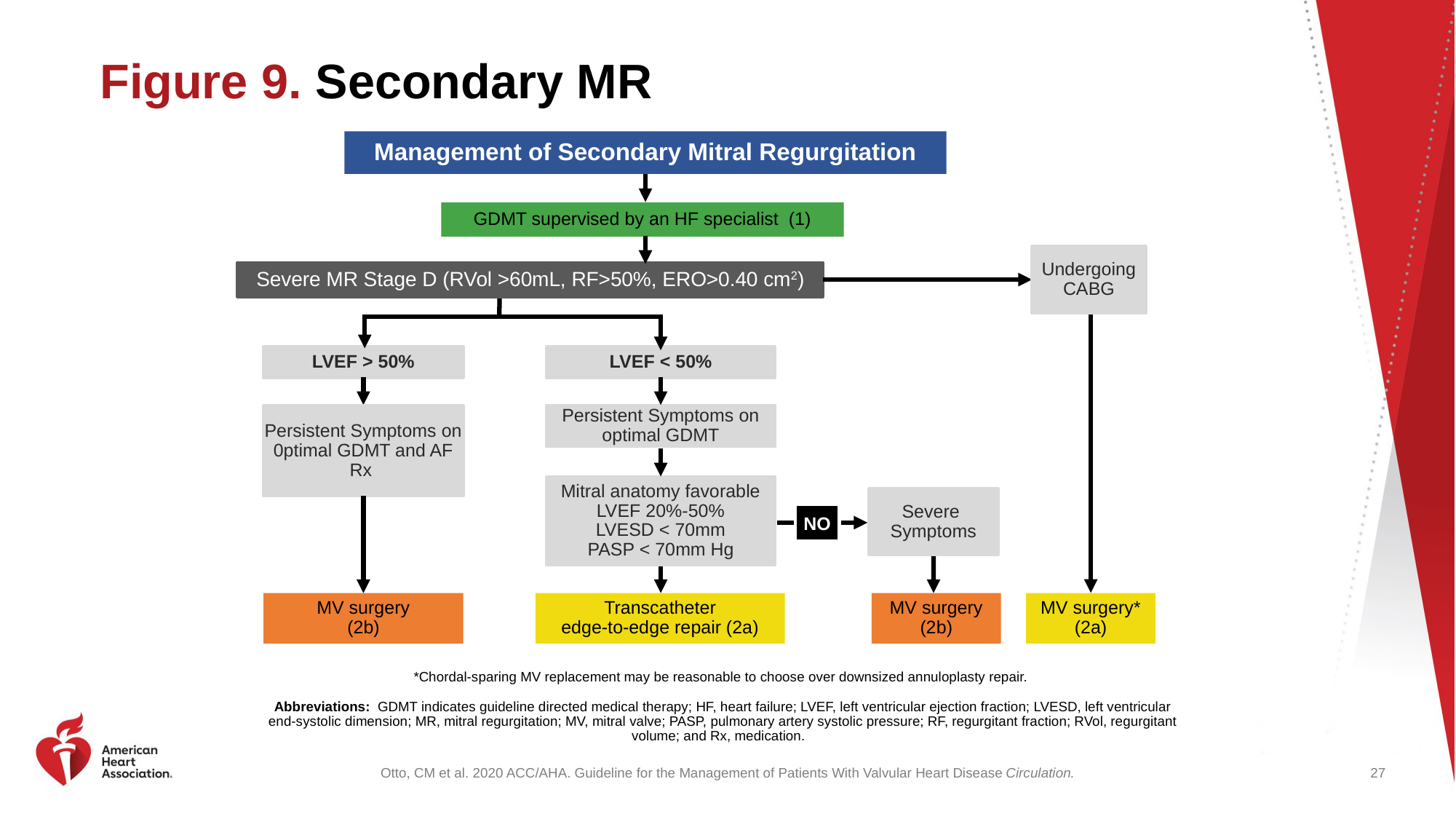

# Figure 9. Secondary MR

Management of Secondary Mitral Regurgitation
GDMT supervised by an HF specialist  (1)
Undergoing CABG
Severe MR Stage D (RVol >60mL, RF>50%, ERO>0.40 cm2)

LVEF > 50%
LVEF < 50%
Persistent Symptoms on
0ptimal GDMT and AF Rx
Persistent Symptoms on optimal GDMT
Mitral anatomy favorable
LVEF 20%-50%
LVESD < 70mm
PASP < 70mm Hg
Severe
Symptoms
NO
MV surgery
(2b)
Transcatheter
edge-to-edge repair (2a)
MV surgery
(2b)
MV surgery*
(2a)
*Chordal-sparing MV replacement may be reasonable to choose over downsized annuloplasty repair.
Abbreviations:  GDMT indicates guideline directed medical therapy; HF, heart failure; LVEF, left ventricular ejection fraction; LVESD, left ventricular end-systolic dimension; MR, mitral regurgitation; MV, mitral valve; PASP, pulmonary artery systolic pressure; RF, regurgitant fraction; RVol, regurgitant volume; and Rx, medication.
27